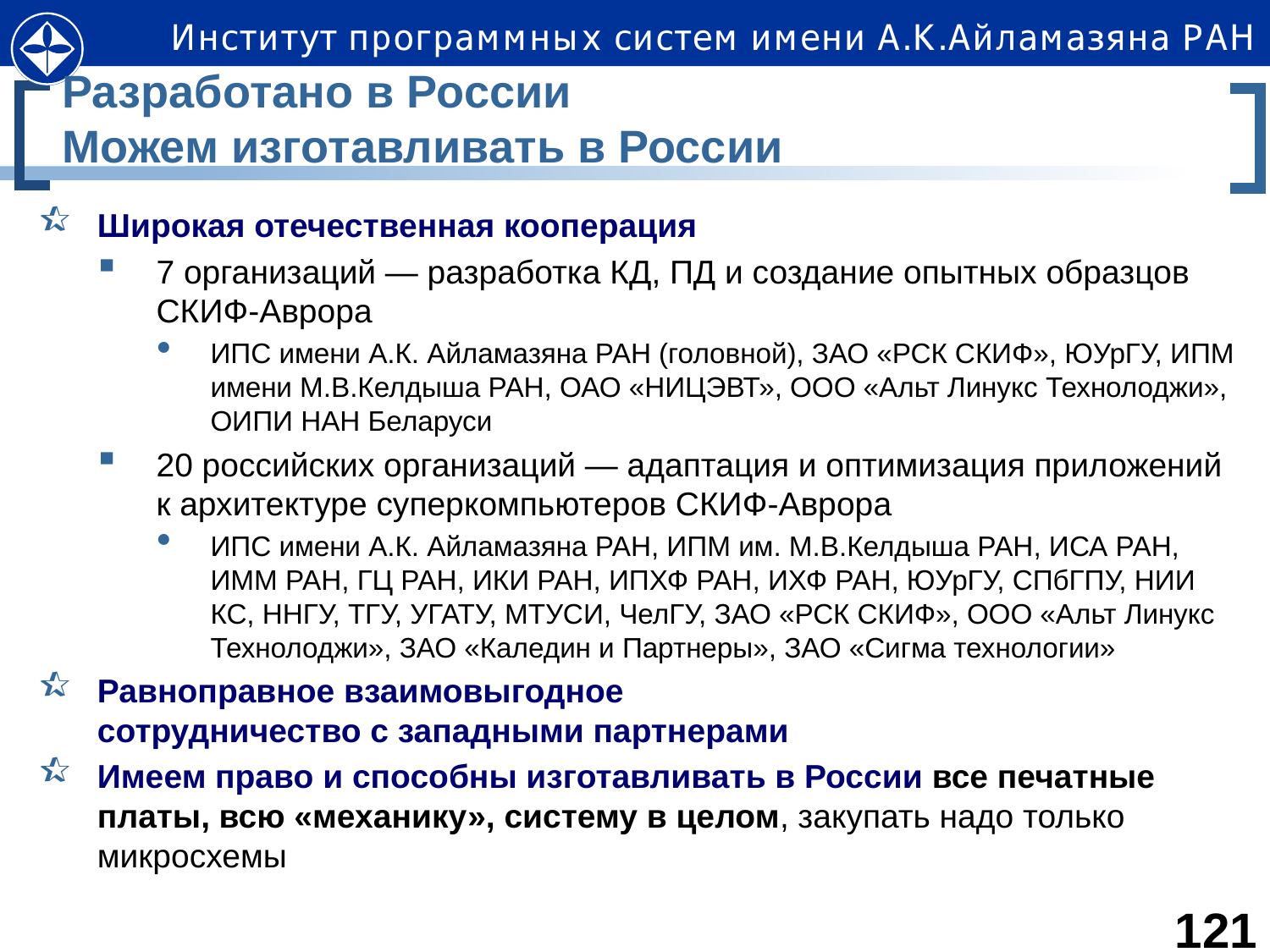

# Разработано в России Можем изготавливать в России
Широкая отечественная кооперация
7 организаций — разработка КД, ПД и создание опытных образцов СКИФ-Аврора
ИПС имени А.К. Айламазяна РАН (головной), ЗАО «РСК СКИФ», ЮУрГУ, ИПМ имени М.В.Келдыша РАН, ОАО «НИЦЭВТ», ООО «Альт Линукс Технолоджи», ОИПИ НАН Беларуси
20 российских организаций — адаптация и оптимизация приложений к архитектуре суперкомпьютеров СКИФ-Аврора
ИПС имени А.К. Айламазяна РАН, ИПМ им. М.В.Келдыша РАН, ИСА РАН, ИММ РАН, ГЦ РАН, ИКИ РАН, ИПХФ РАН, ИХФ РАН, ЮУрГУ, СПбГПУ, НИИ КС, ННГУ, ТГУ, УГАТУ, МТУСИ, ЧелГУ, ЗАО «РСК СКИФ», ООО «Альт Линукс Технолоджи», ЗАО «Каледин и Партнеры», ЗАО «Сигма технологии»
Равноправное взаимовыгодное
сотрудничество с западными партнерами
Имеем право и способны изготавливать в России все печатные платы, всю «механику», систему в целом, закупать надо только микросхемы

121